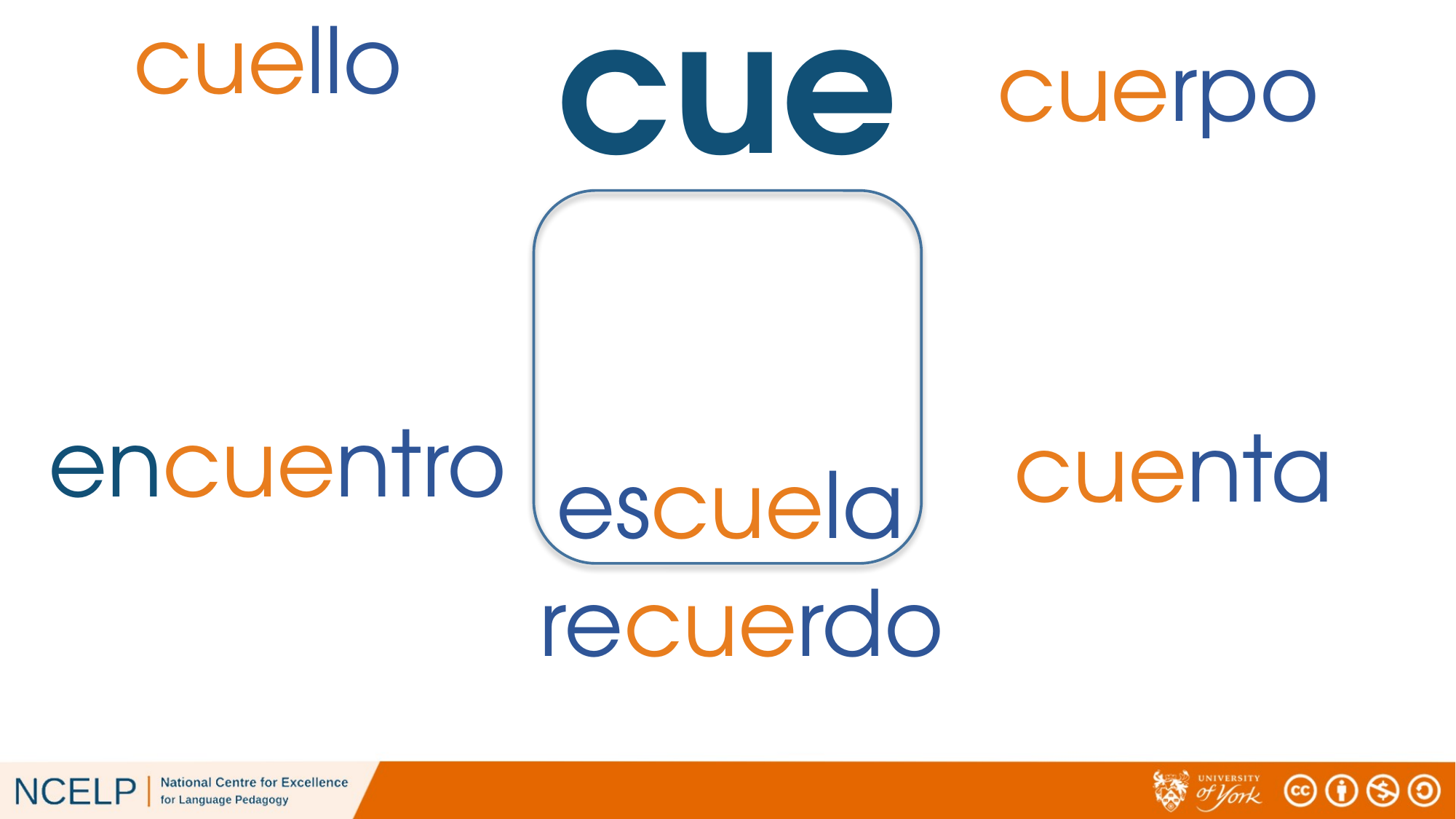

# cue
cue
cuello
cuerpo

encuentro
cuenta
escuela
recuerdo